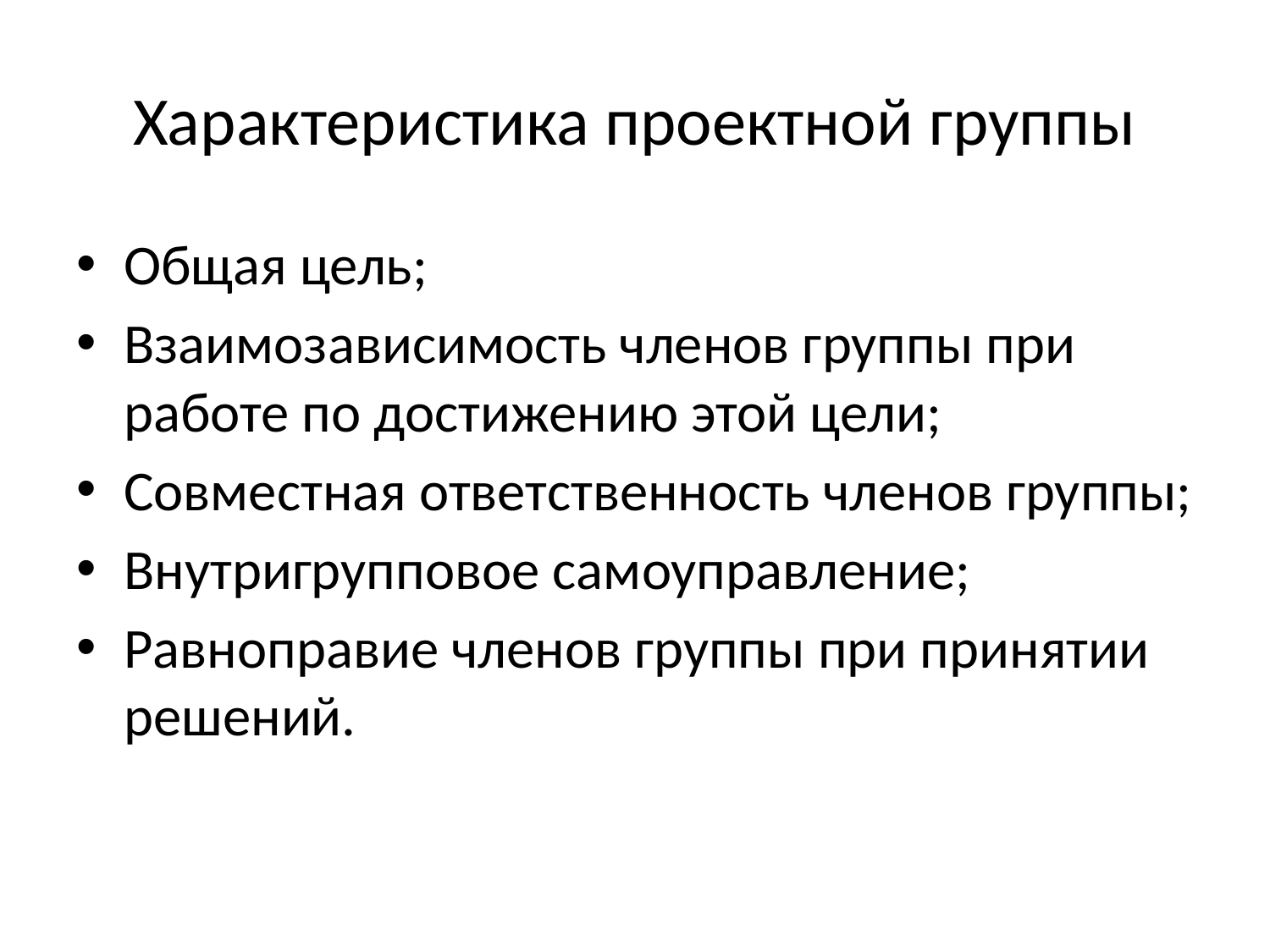

# Характеристика проектной группы
Общая цель;
Взаимозависимость членов группы при работе по достижению этой цели;
Совместная ответственность членов группы;
Внутригрупповое самоуправление;
Равноправие членов группы при принятии решений.